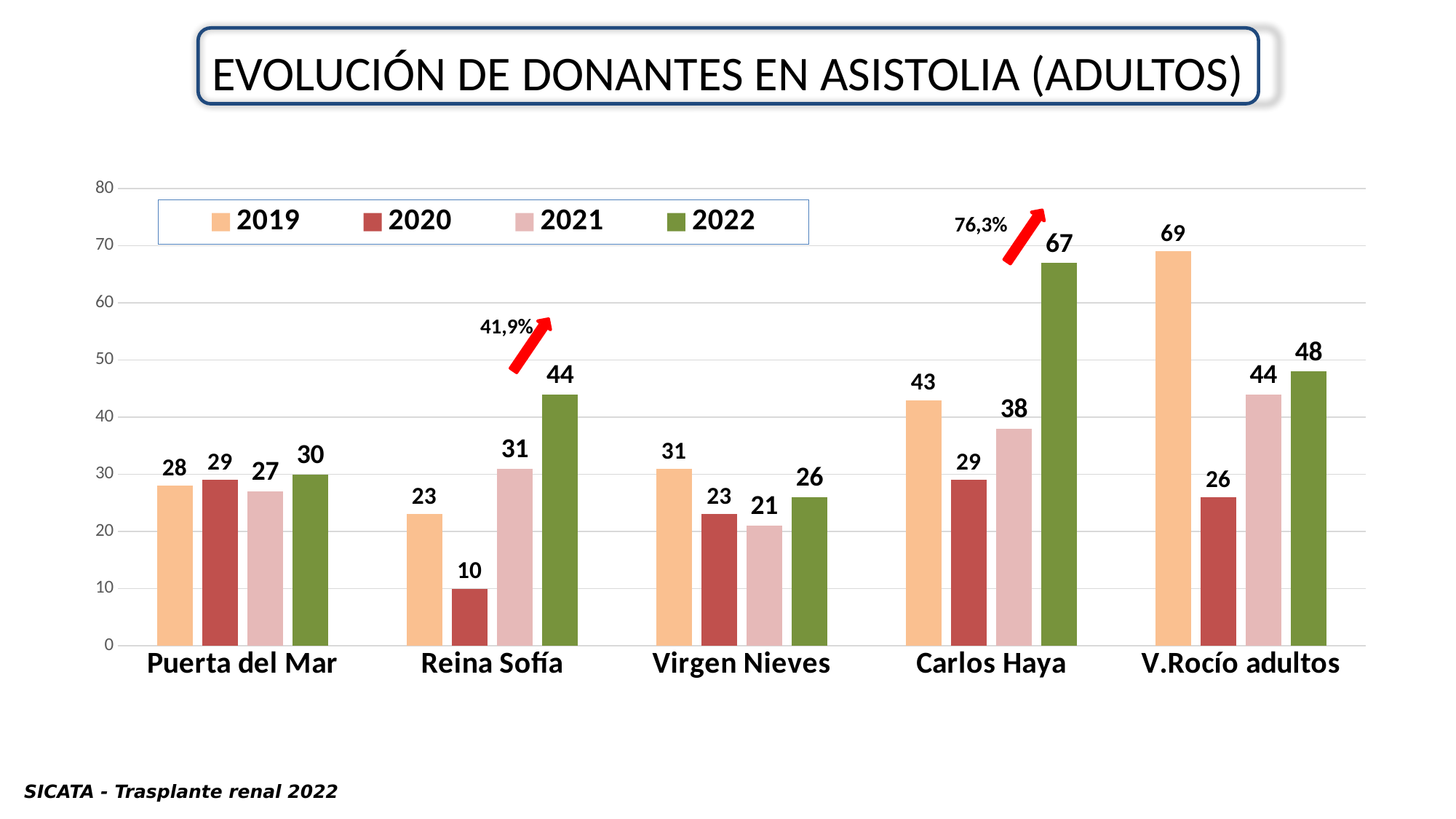

# EVOLUCIÓN DE DONANTES EN ASISTOLIA (ADULTOS)

### Chart

| Category | 2019 | 2020 | 2021 | 2022 |
|---|---|---|---|---|
| Puerta del Mar | 28.0 | 29.0 | 27.0 | 30.0 |
| Reina Sofía | 23.0 | 10.0 | 31.0 | 44.0 |
| Virgen Nieves | 31.0 | 23.0 | 21.0 | 26.0 |
| Carlos Haya | 43.0 | 29.0 | 38.0 | 67.0 |
| V.Rocío adultos | 69.0 | 26.0 | 44.0 | 48.0 |
76,3%

41,9%

SICATA - Trasplante renal 2022